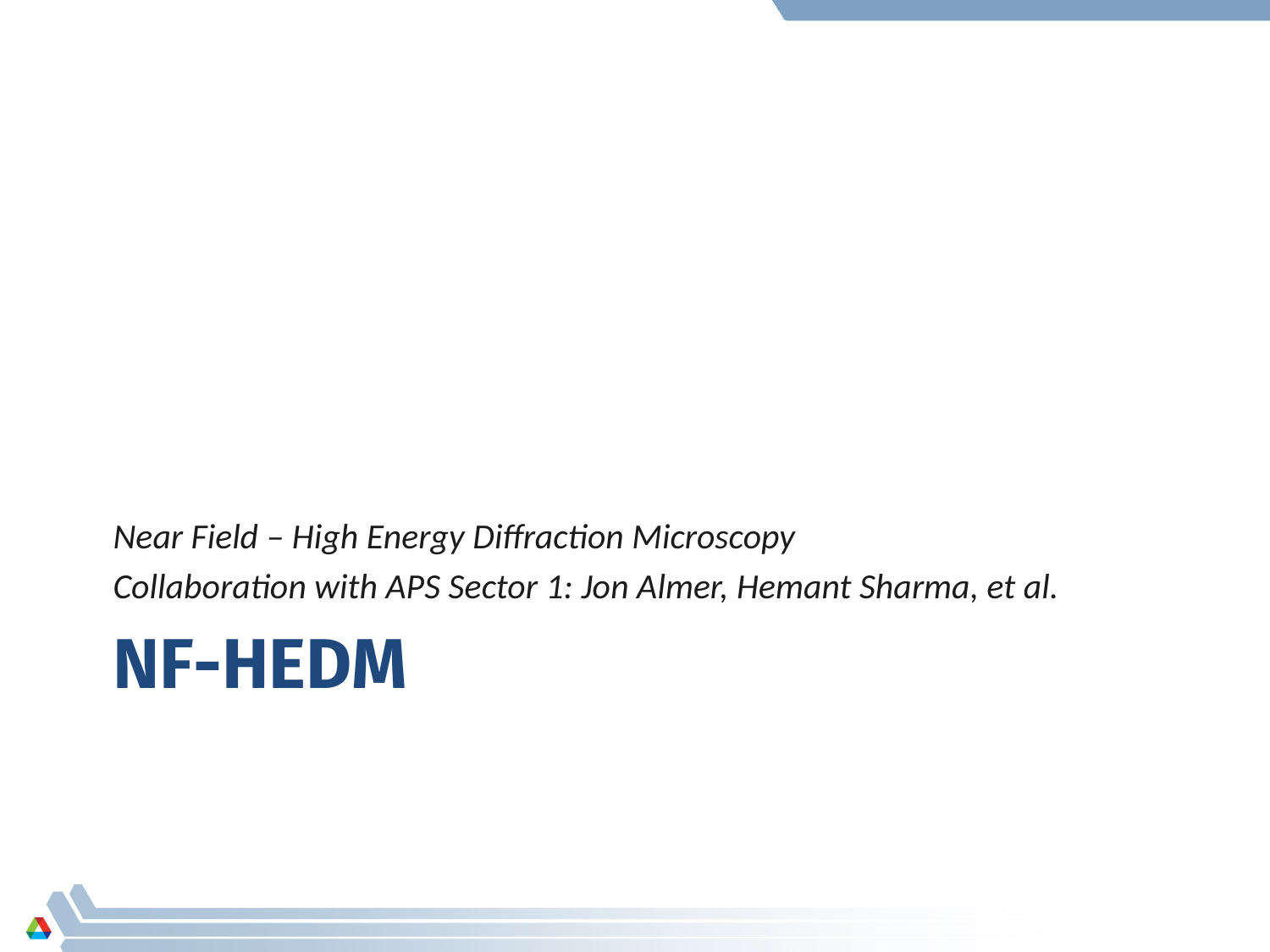

Near Field – High Energy Diffraction Microscopy
Collaboration with APS Sector 1: Jon Almer, Hemant Sharma, et al.
# NF-HEDM